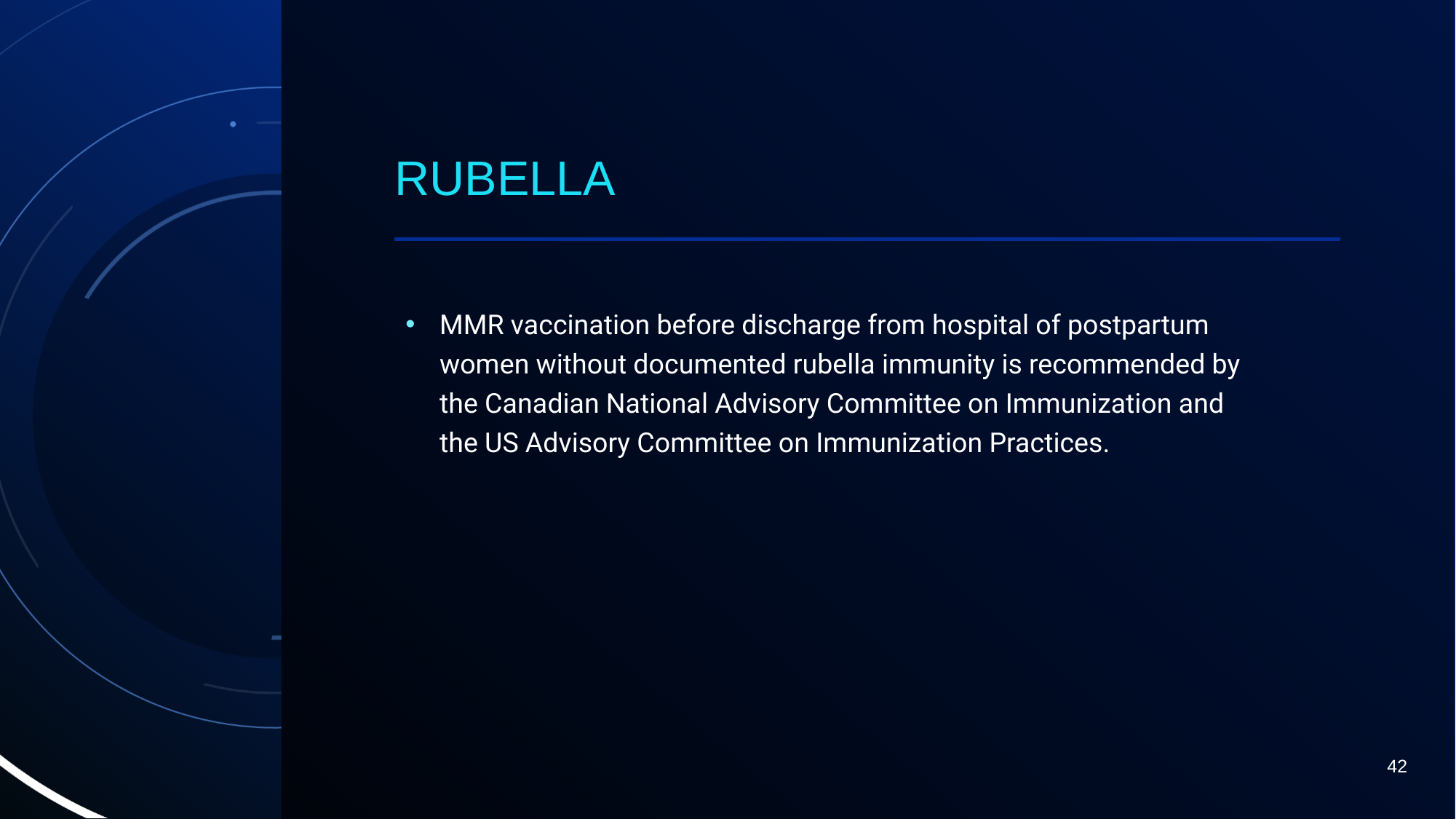

# Rubella
MMR vaccination before discharge from hospital of postpartum women without documented rubella immunity is recommended by the Canadian National Advisory Committee on Immunization and the US Advisory Committee on Immunization Practices.
42